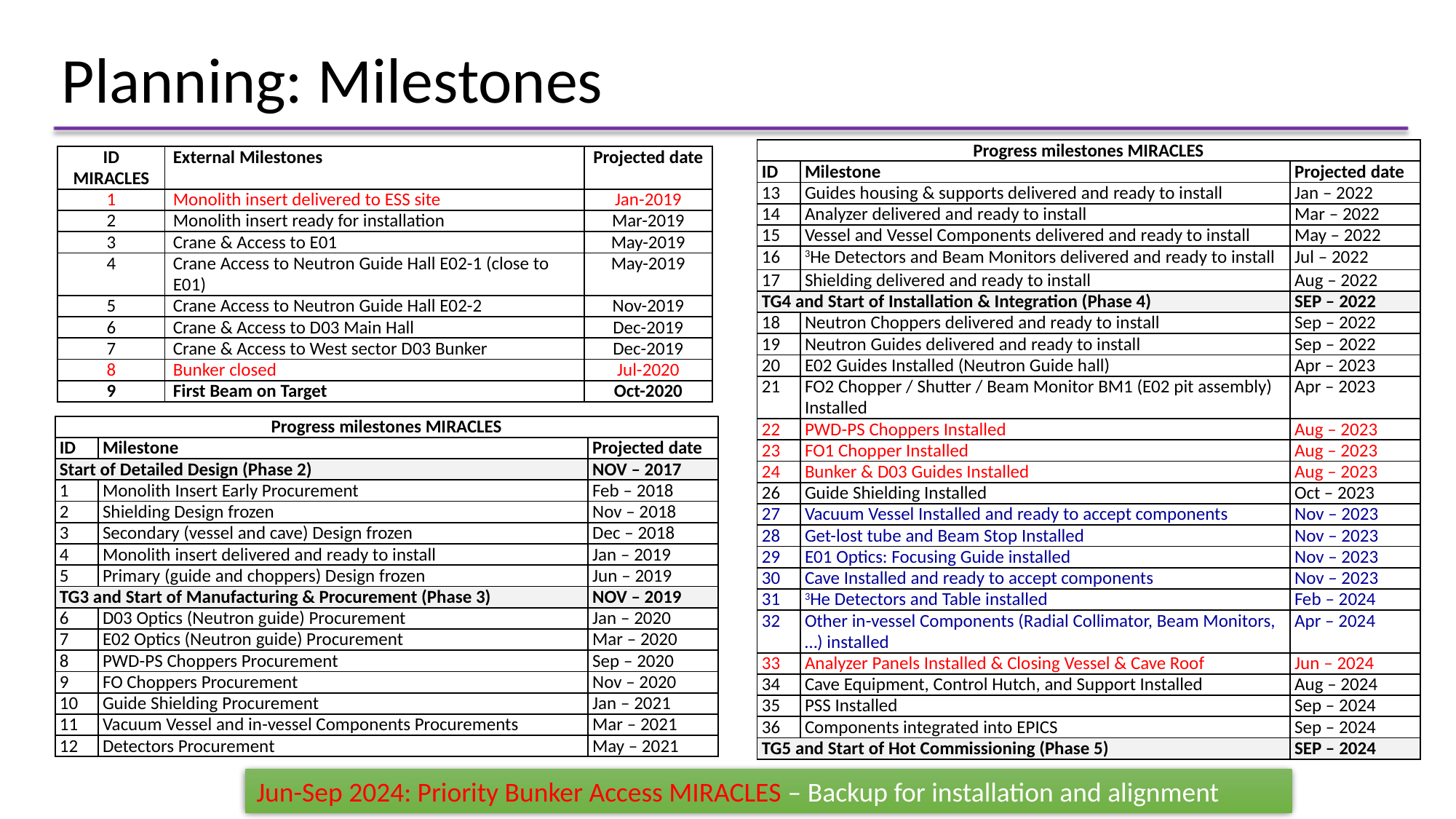

# Planning: Milestones
| Progress milestones MIRACLES |  |  |
| --- | --- | --- |
| ID | Milestone | Projected date |
| 13 | Guides housing & supports delivered and ready to install | Jan – 2022 |
| 14 | Analyzer delivered and ready to install | Mar – 2022 |
| 15 | Vessel and Vessel Components delivered and ready to install | May – 2022 |
| 16 | 3He Detectors and Beam Monitors delivered and ready to install | Jul – 2022 |
| 17 | Shielding delivered and ready to install | Aug – 2022 |
| TG4 and Start of Installation & Integration (Phase 4) |  | SEP – 2022 |
| 18 | Neutron Choppers delivered and ready to install | Sep – 2022 |
| 19 | Neutron Guides delivered and ready to install | Sep – 2022 |
| 20 | E02 Guides Installed (Neutron Guide hall) | Apr – 2023 |
| 21 | FO2 Chopper / Shutter / Beam Monitor BM1 (E02 pit assembly) Installed | Apr – 2023 |
| 22 | PWD-PS Choppers Installed | Aug – 2023 |
| 23 | FO1 Chopper Installed | Aug – 2023 |
| 24 | Bunker & D03 Guides Installed | Aug – 2023 |
| 26 | Guide Shielding Installed | Oct – 2023 |
| 27 | Vacuum Vessel Installed and ready to accept components | Nov – 2023 |
| 28 | Get-lost tube and Beam Stop Installed | Nov – 2023 |
| 29 | E01 Optics: Focusing Guide installed | Nov – 2023 |
| 30 | Cave Installed and ready to accept components | Nov – 2023 |
| 31 | 3He Detectors and Table installed | Feb – 2024 |
| 32 | Other in-vessel Components (Radial Collimator, Beam Monitors,…) installed | Apr – 2024 |
| 33 | Analyzer Panels Installed & Closing Vessel & Cave Roof | Jun – 2024 |
| 34 | Cave Equipment, Control Hutch, and Support Installed | Aug – 2024 |
| 35 | PSS Installed | Sep – 2024 |
| 36 | Components integrated into EPICS | Sep – 2024 |
| TG5 and Start of Hot Commissioning (Phase 5) |  | SEP – 2024 |
| ID MIRACLES | External Milestones | Projected date |
| --- | --- | --- |
| 1 | Monolith insert delivered to ESS site | Jan-2019 |
| 2 | Monolith insert ready for installation | Mar-2019 |
| 3 | Crane & Access to E01 | May-2019 |
| 4 | Crane Access to Neutron Guide Hall E02-1 (close to E01) | May-2019 |
| 5 | Crane Access to Neutron Guide Hall E02-2 | Nov-2019 |
| 6 | Crane & Access to D03 Main Hall | Dec-2019 |
| 7 | Crane & Access to West sector D03 Bunker | Dec-2019 |
| 8 | Bunker closed | Jul-2020 |
| 9 | First Beam on Target | Oct-2020 |
| Progress milestones MIRACLES |  |  |
| --- | --- | --- |
| ID | Milestone | Projected date |
| Start of Detailed Design (Phase 2) |  | NOV – 2017 |
| 1 | Monolith Insert Early Procurement | Feb – 2018 |
| 2 | Shielding Design frozen | Nov – 2018 |
| 3 | Secondary (vessel and cave) Design frozen | Dec – 2018 |
| 4 | Monolith insert delivered and ready to install | Jan – 2019 |
| 5 | Primary (guide and choppers) Design frozen | Jun – 2019 |
| TG3 and Start of Manufacturing & Procurement (Phase 3) |  | NOV – 2019 |
| 6 | D03 Optics (Neutron guide) Procurement | Jan – 2020 |
| 7 | E02 Optics (Neutron guide) Procurement | Mar – 2020 |
| 8 | PWD-PS Choppers Procurement | Sep – 2020 |
| 9 | FO Choppers Procurement | Nov – 2020 |
| 10 | Guide Shielding Procurement | Jan – 2021 |
| 11 | Vacuum Vessel and in-vessel Components Procurements | Mar – 2021 |
| 12 | Detectors Procurement | May – 2021 |
Jun-Sep 2024: Priority Bunker Access MIRACLES – Backup for installation and alignment